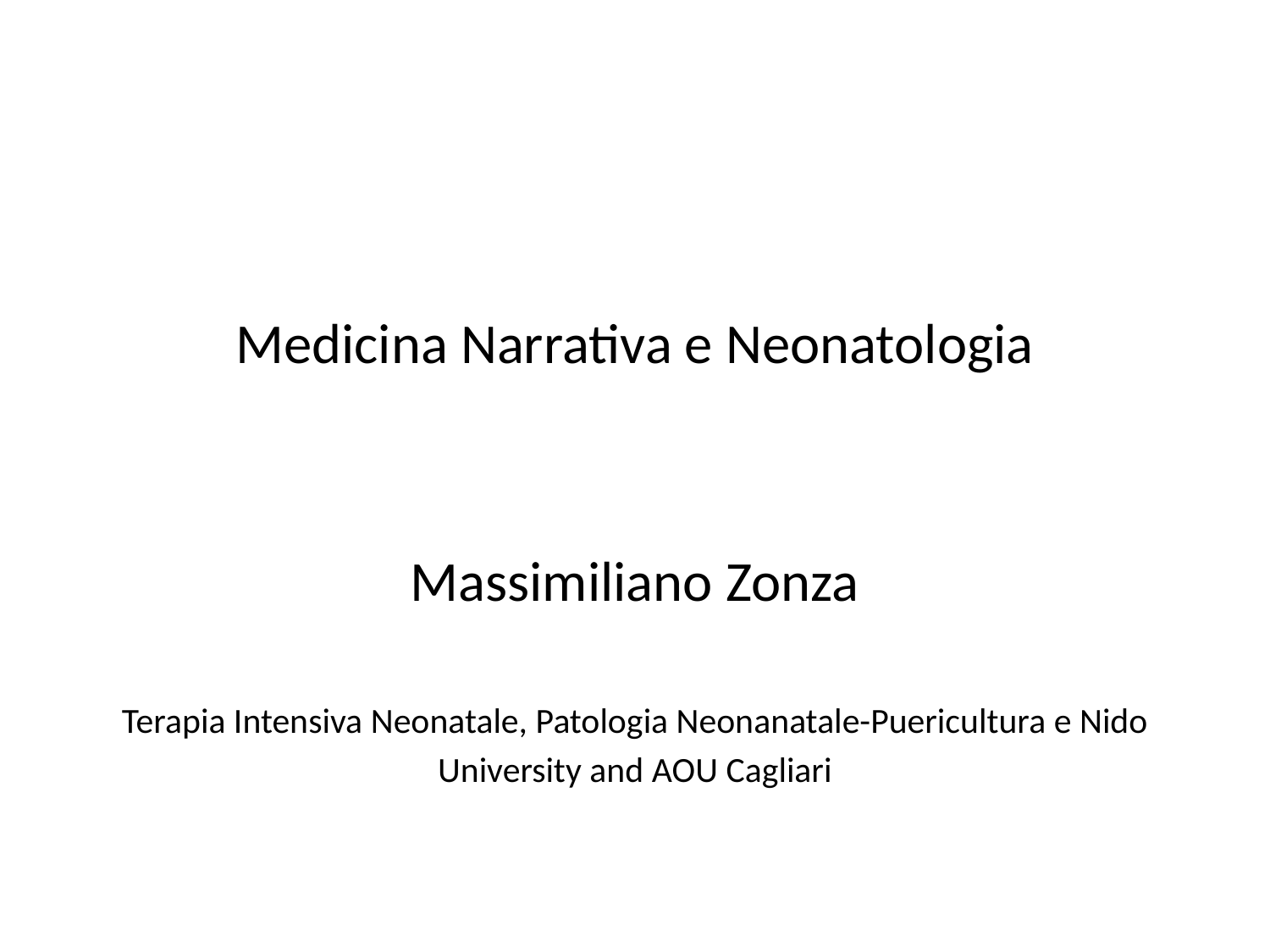

#

Medicina Narrativa e Neonatologia

Massimiliano Zonza

Terapia Intensiva Neonatale, Patologia Neonanatale-Puericultura e Nido
University and AOU Cagliari